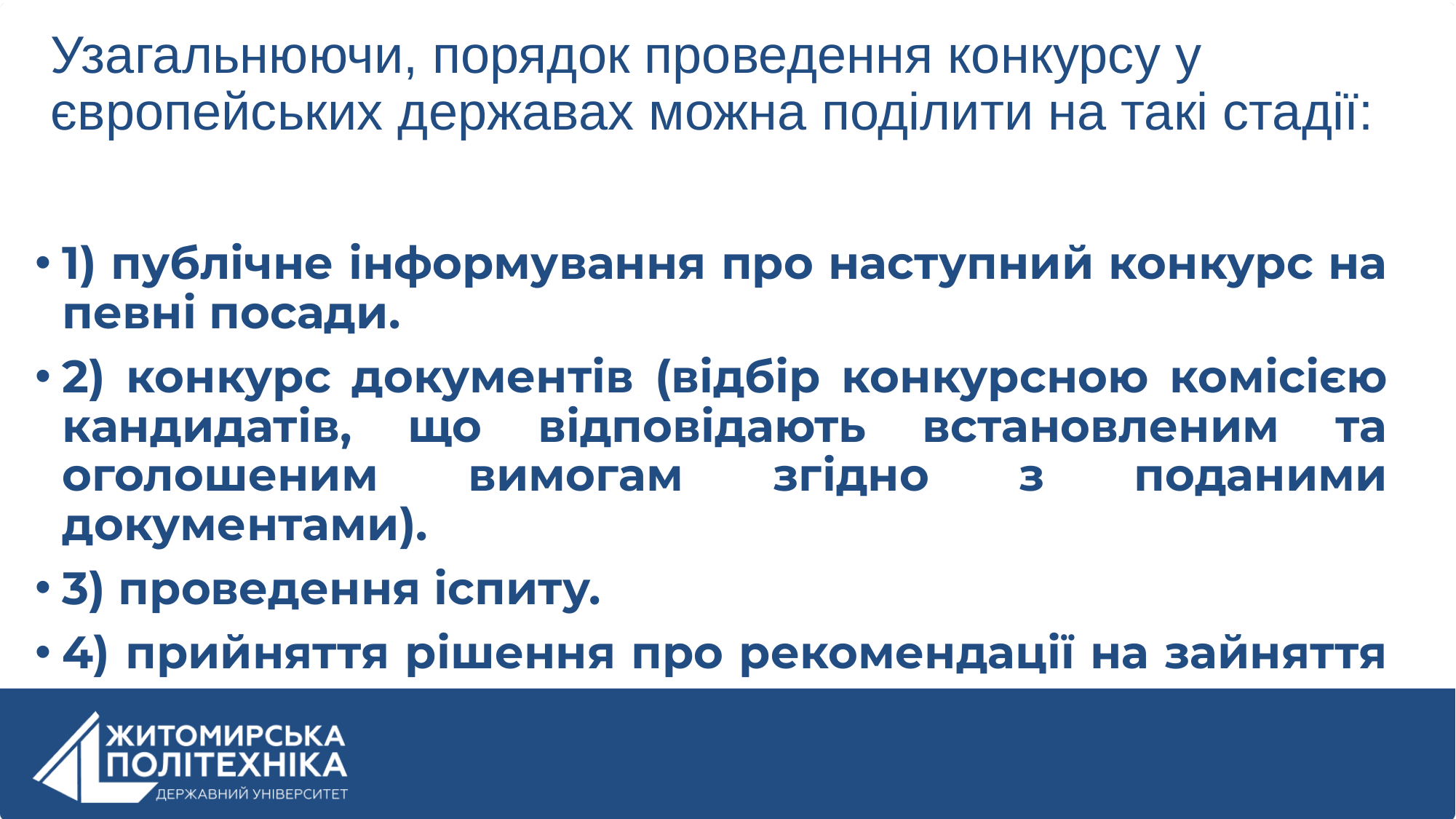

# Узагальнюючи, порядок проведення конкурсу у європейських державах можна поділити на такі стадії:
1) публічне інформування про наступний конкурс на певні посади.
2) конкурс документів (відбір конкурсною комісією кандидатів, що відповідають встановленим та оголошеним вимогам згідно з поданими документами).
3) проведення іспиту.
4) прийняття рішення про рекомендації на зайняття певних посад.